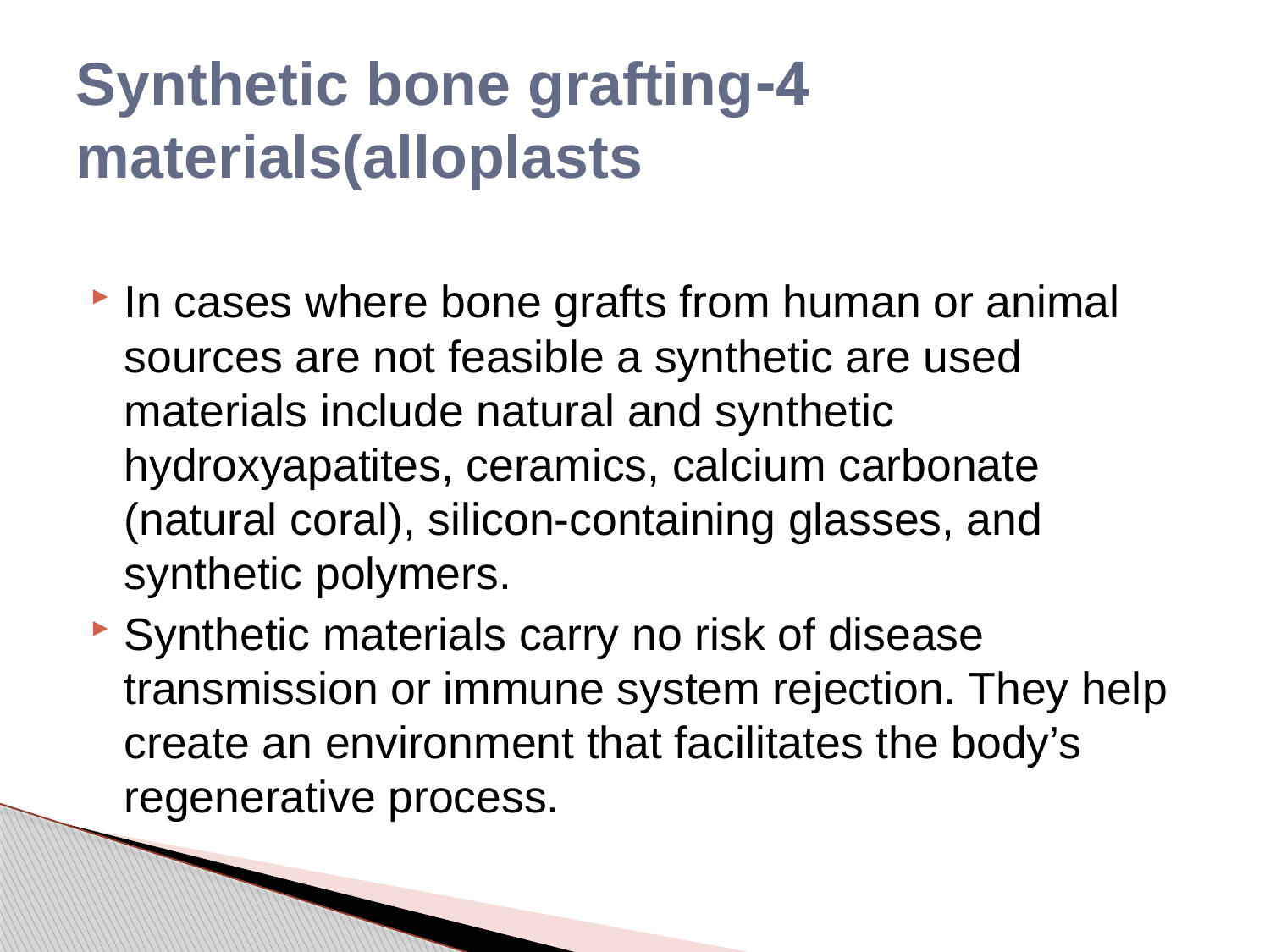

# 4-Synthetic bone grafting materials(alloplasts

In cases where bone grafts from human or animal sources are not feasible a synthetic are used materials include natural and synthetic hydroxyapatites, ceramics, calcium carbonate (natural coral), silicon-containing glasses, and synthetic polymers.
Synthetic materials carry no risk of disease transmission or immune system rejection. They help create an environment that facilitates the body’s regenerative process.